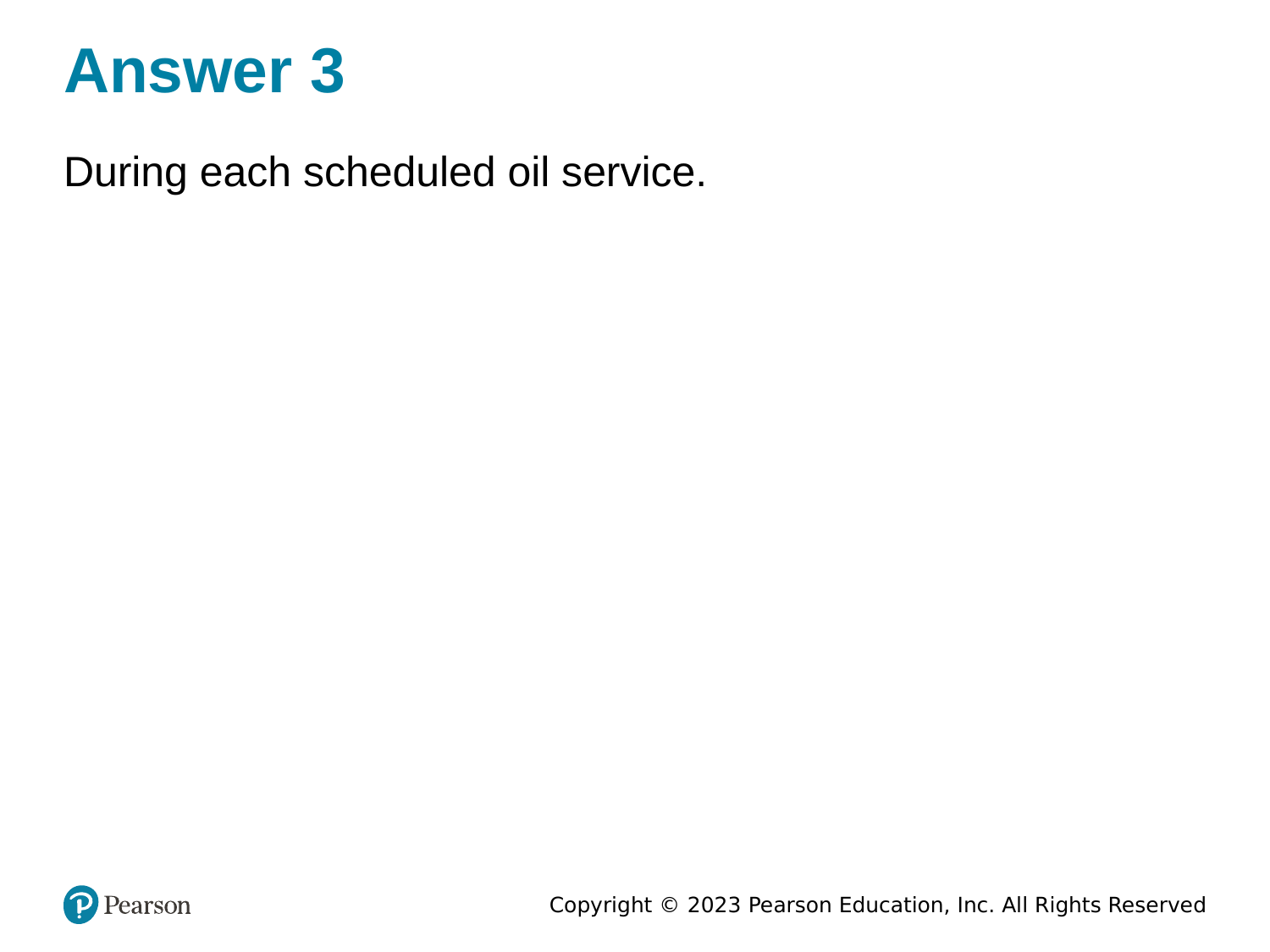

# Answer 3
During each scheduled oil service.